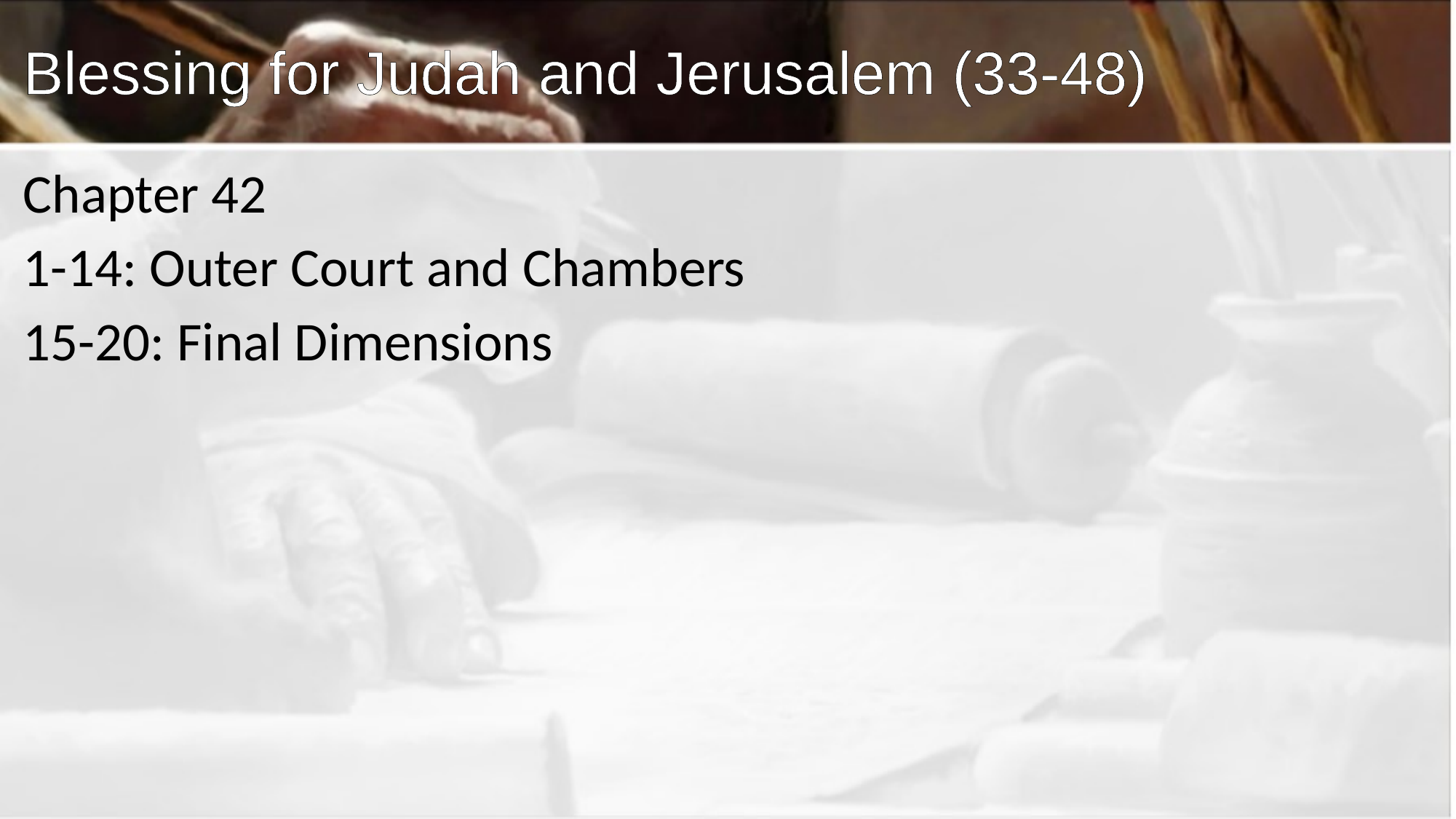

# Blessing for Judah and Jerusalem (33-48)
Chapter 42
1-14: Outer Court and Chambers
15-20: Final Dimensions